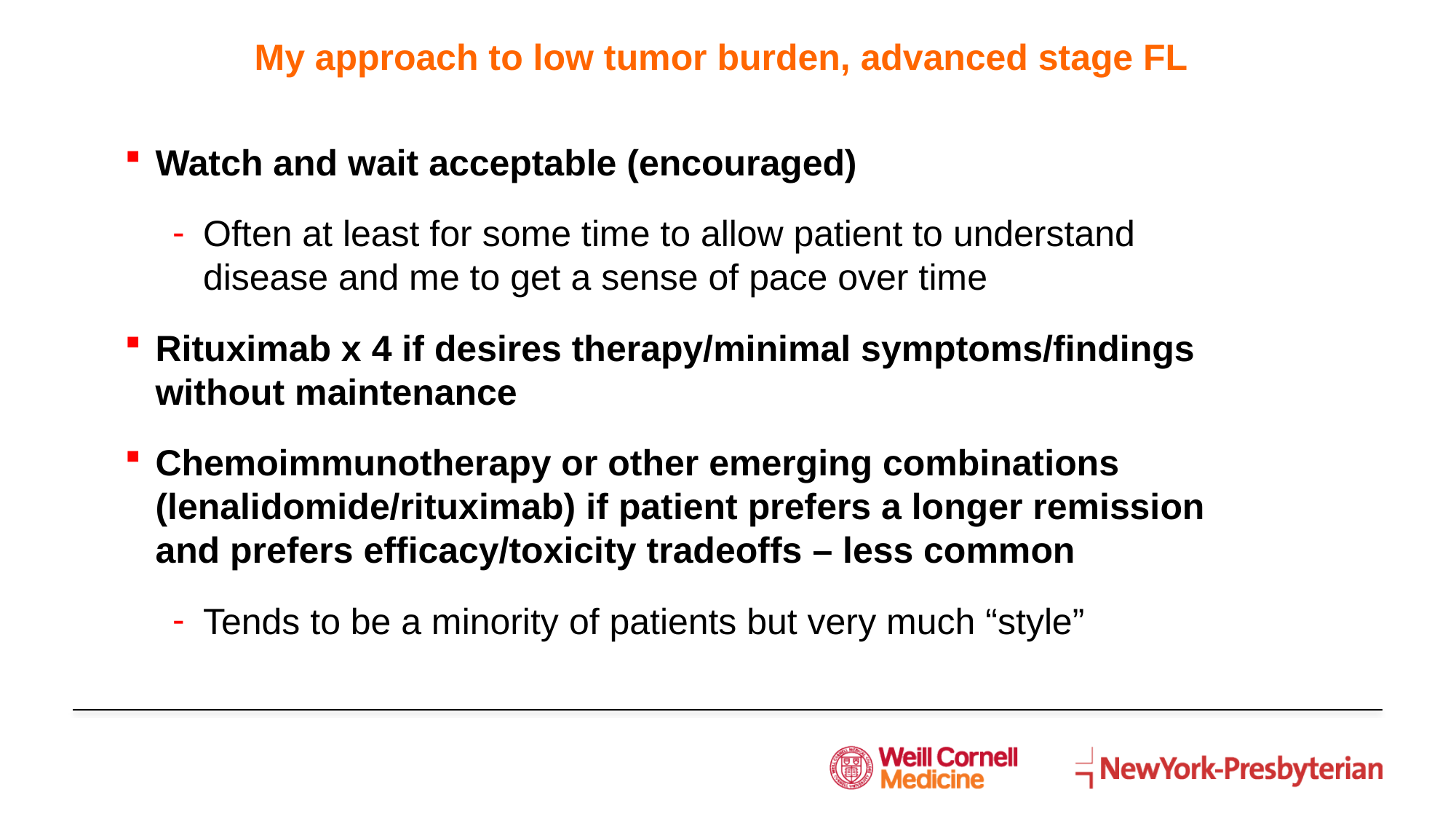

# My approach to low tumor burden, advanced stage FL
Watch and wait acceptable (encouraged)
Often at least for some time to allow patient to understand disease and me to get a sense of pace over time
Rituximab x 4 if desires therapy/minimal symptoms/findings without maintenance
Chemoimmunotherapy or other emerging combinations (lenalidomide/rituximab) if patient prefers a longer remission and prefers efficacy/toxicity tradeoffs – less common
Tends to be a minority of patients but very much “style”